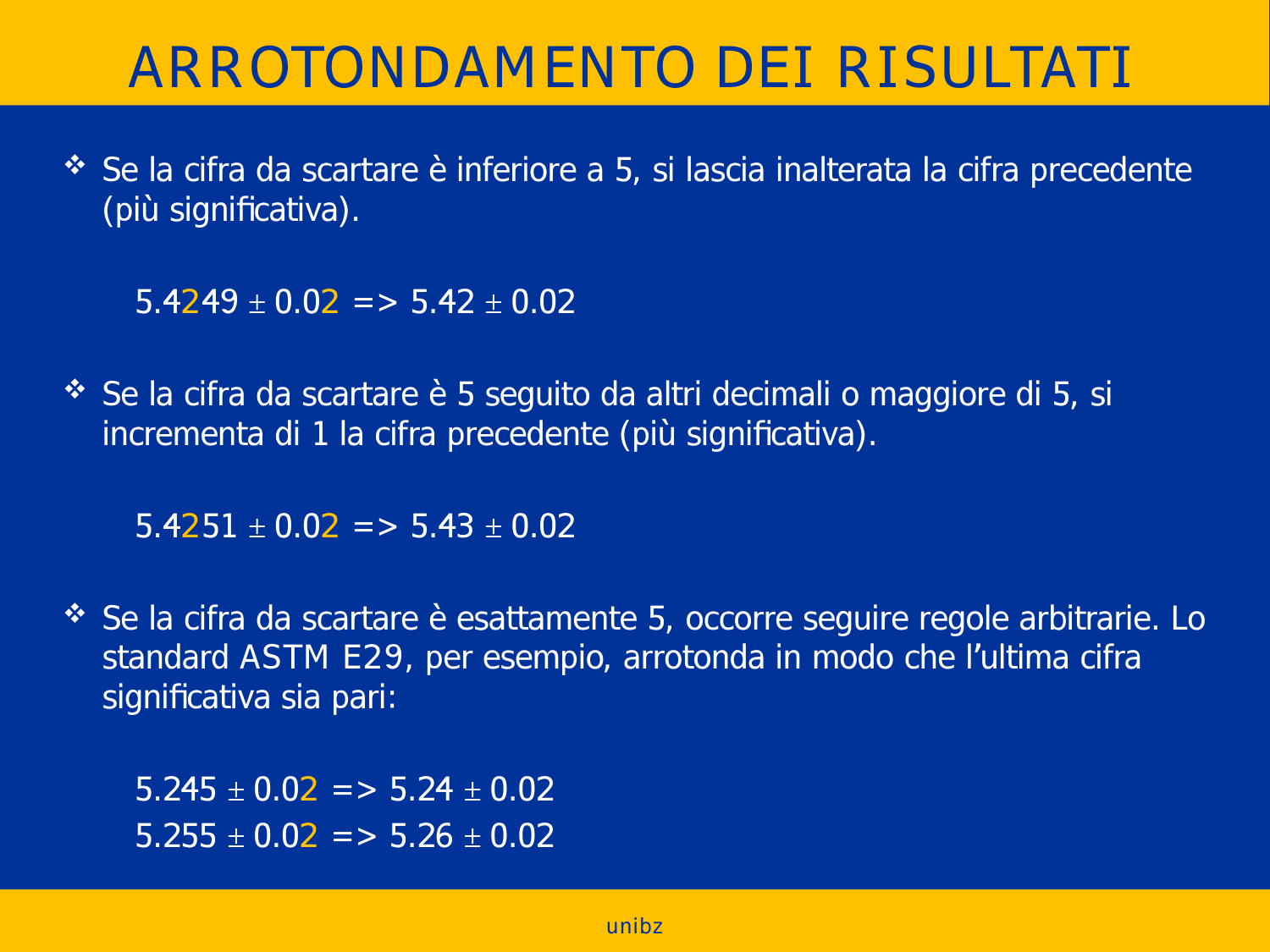

# arrotondamento dei risultati
Se la cifra da scartare è inferiore a 5, si lascia inalterata la cifra precedente (più significativa).

5.4249 ± 0.02 => 5.42 ± 0.02

Se la cifra da scartare è 5 seguito da altri decimali o maggiore di 5, si incrementa di 1 la cifra precedente (più significativa).

5.4251 ± 0.02 => 5.43 ± 0.02

Se la cifra da scartare è esattamente 5, occorre seguire regole arbitrarie. Lo standard ASTM E29, per esempio, arrotonda in modo che l’ultima cifra significativa sia pari:

5.245 ± 0.02 => 5.24 ± 0.02
5.255 ± 0.02 => 5.26 ± 0.02

unibz